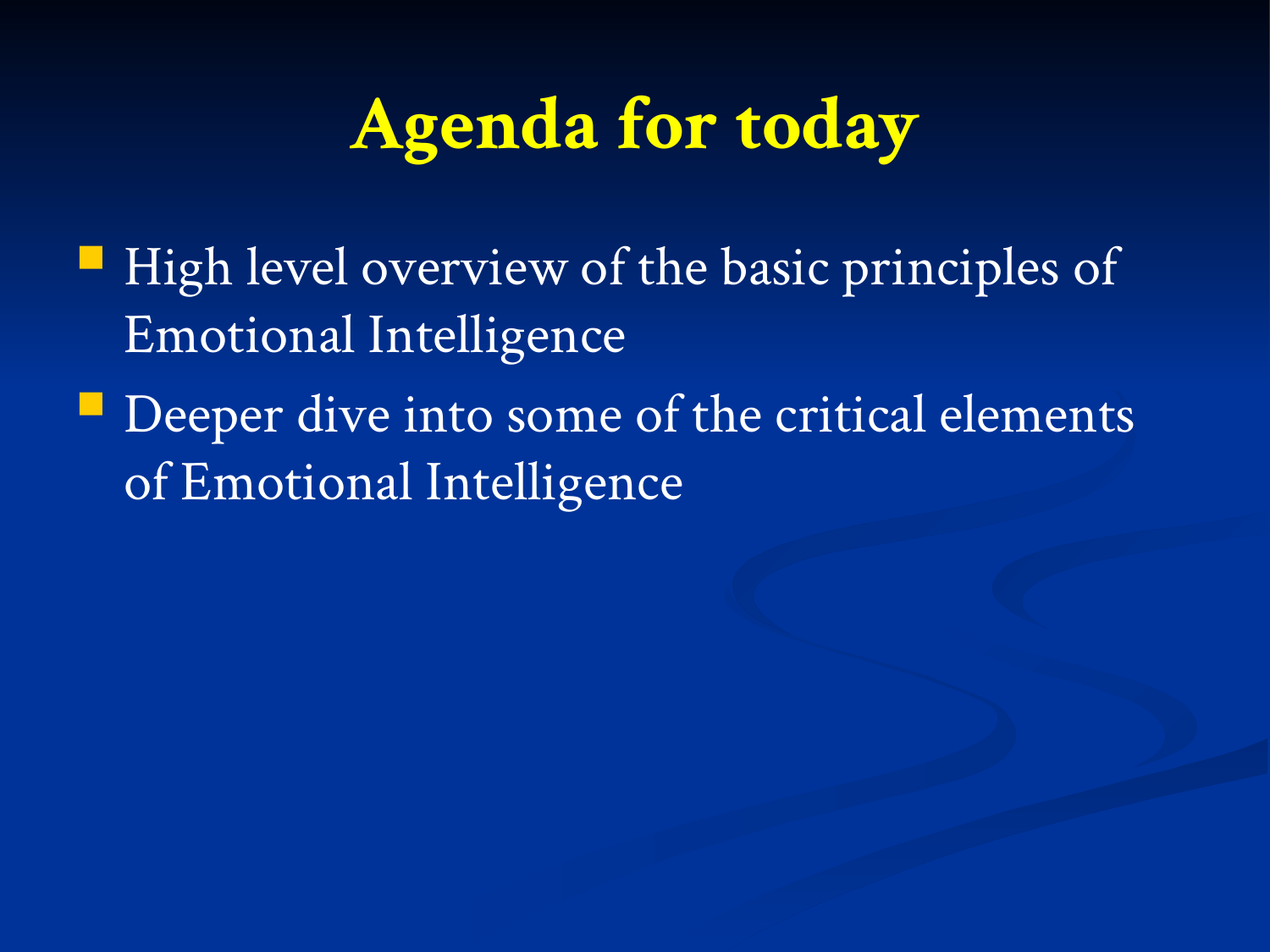

# Agenda for today
High level overview of the basic principles of Emotional Intelligence
Deeper dive into some of the critical elements of Emotional Intelligence